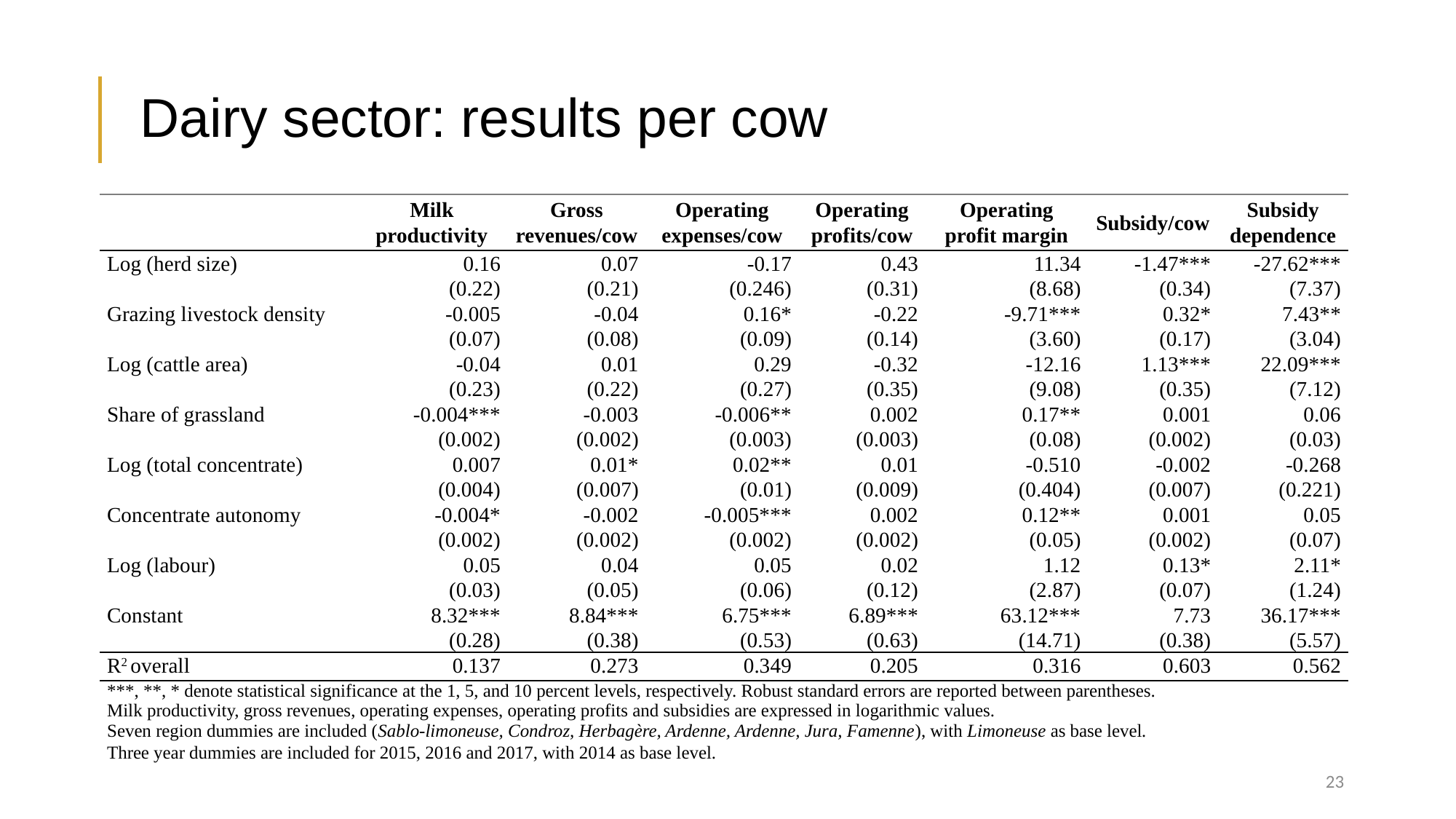

# Dairy sector: results per cow
|  | Milk productivity | Gross revenues/cow | Operating expenses/cow | Operating profits/cow | Operating profit margin | Subsidy/cow | Subsidy dependence |
| --- | --- | --- | --- | --- | --- | --- | --- |
| Log (herd size) | 0.16 (0.22) | 0.07 (0.21) | -0.17 (0.246) | 0.43 (0.31) | 11.34 (8.68) | -1.47\*\*\* (0.34) | -27.62\*\*\* (7.37) |
| Grazing livestock density | -0.005 (0.07) | -0.04 (0.08) | 0.16\* (0.09) | -0.22 (0.14) | -9.71\*\*\* (3.60) | 0.32\* (0.17) | 7.43\*\* (3.04) |
| Log (cattle area) | -0.04 (0.23) | 0.01 (0.22) | 0.29 (0.27) | -0.32 (0.35) | -12.16 (9.08) | 1.13\*\*\* (0.35) | 22.09\*\*\* (7.12) |
| Share of grassland | -0.004\*\*\* (0.002) | -0.003 (0.002) | -0.006\*\* (0.003) | 0.002 (0.003) | 0.17\*\* (0.08) | 0.001 (0.002) | 0.06 (0.03) |
| Log (total concentrate) | 0.007 (0.004) | 0.01\* (0.007) | 0.02\*\* (0.01) | 0.01 (0.009) | -0.510 (0.404) | -0.002 (0.007) | -0.268 (0.221) |
| Concentrate autonomy | -0.004\* (0.002) | -0.002 (0.002) | -0.005\*\*\* (0.002) | 0.002 (0.002) | 0.12\*\* (0.05) | 0.001 (0.002) | 0.05 (0.07) |
| Log (labour) | 0.05 (0.03) | 0.04 (0.05) | 0.05 (0.06) | 0.02 (0.12) | 1.12 (2.87) | 0.13\* (0.07) | 2.11\* (1.24) |
| Constant | 8.32\*\*\* (0.28) | 8.84\*\*\* (0.38) | 6.75\*\*\* (0.53) | 6.89\*\*\* (0.63) | 63.12\*\*\* (14.71) | 7.73 (0.38) | 36.17\*\*\* (5.57) |
| R2 overall | 0.137 | 0.273 | 0.349 | 0.205 | 0.316 | 0.603 | 0.562 |
| \*\*\*, \*\*, \* denote statistical significance at the 1, 5, and 10 percent levels, respectively. Robust standard errors are reported between parentheses. Milk productivity, gross revenues, operating expenses, operating profits and subsidies are expressed in logarithmic values. Seven region dummies are included (Sablo-limoneuse, Condroz, Herbagère, Ardenne, Ardenne, Jura, Famenne), with Limoneuse as base level. Three year dummies are included for 2015, 2016 and 2017, with 2014 as base level. |  |  |  |  |  |  |  |
23